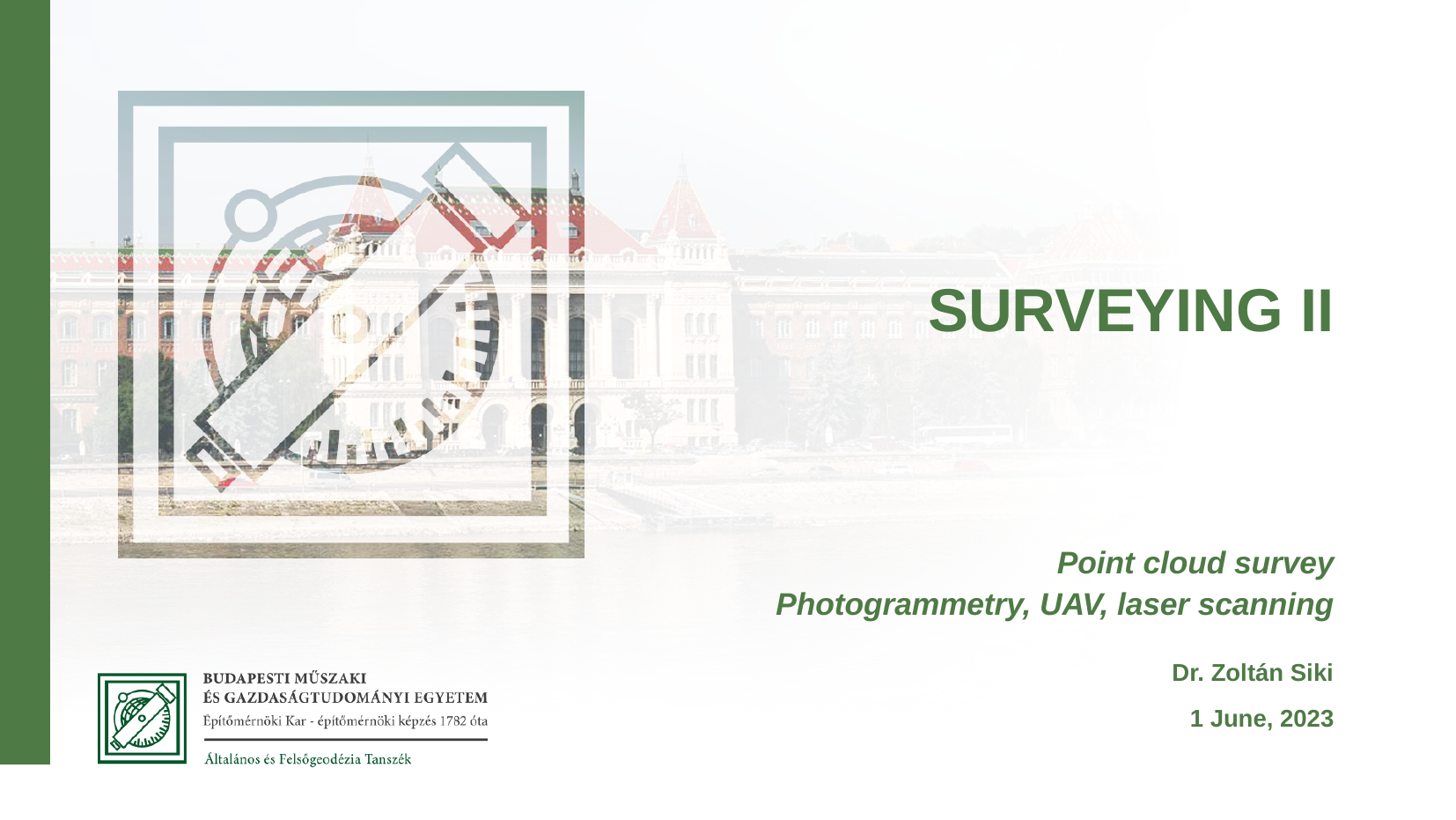

# Surveying II
Point cloud survey
Photogrammetry, UAV, laser scanning
Dr. Zoltán Siki
1 June, 2023